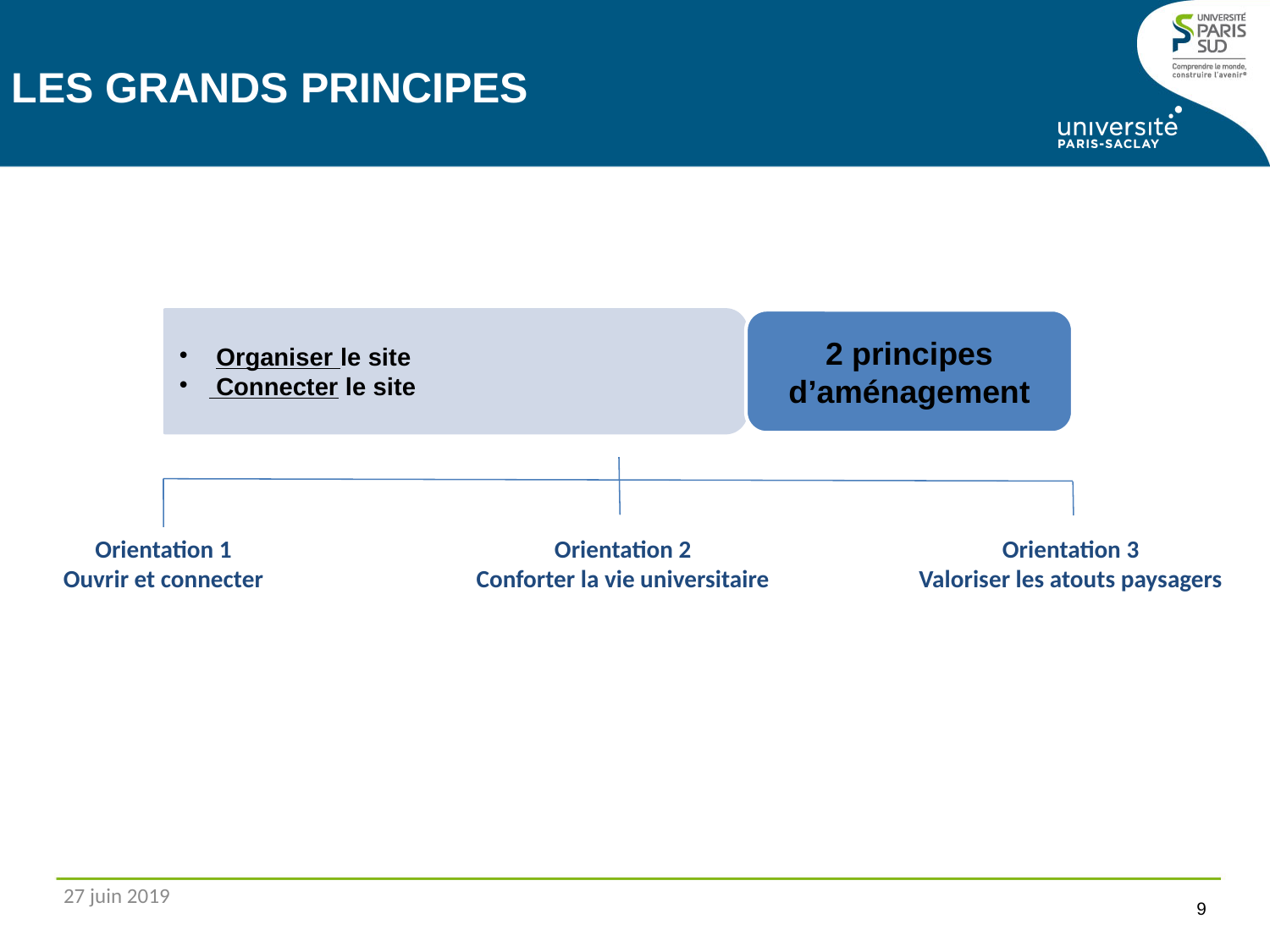

LES GRANDS PRINCIPES
 Organiser le site
 Connecter le site
2 principes d’aménagement

Orientation 1
Ouvrir et connecter

Orientation 2
Conforter la vie universitaire
Orientation 3
Valoriser les atouts paysagers

27 juin 2019

9